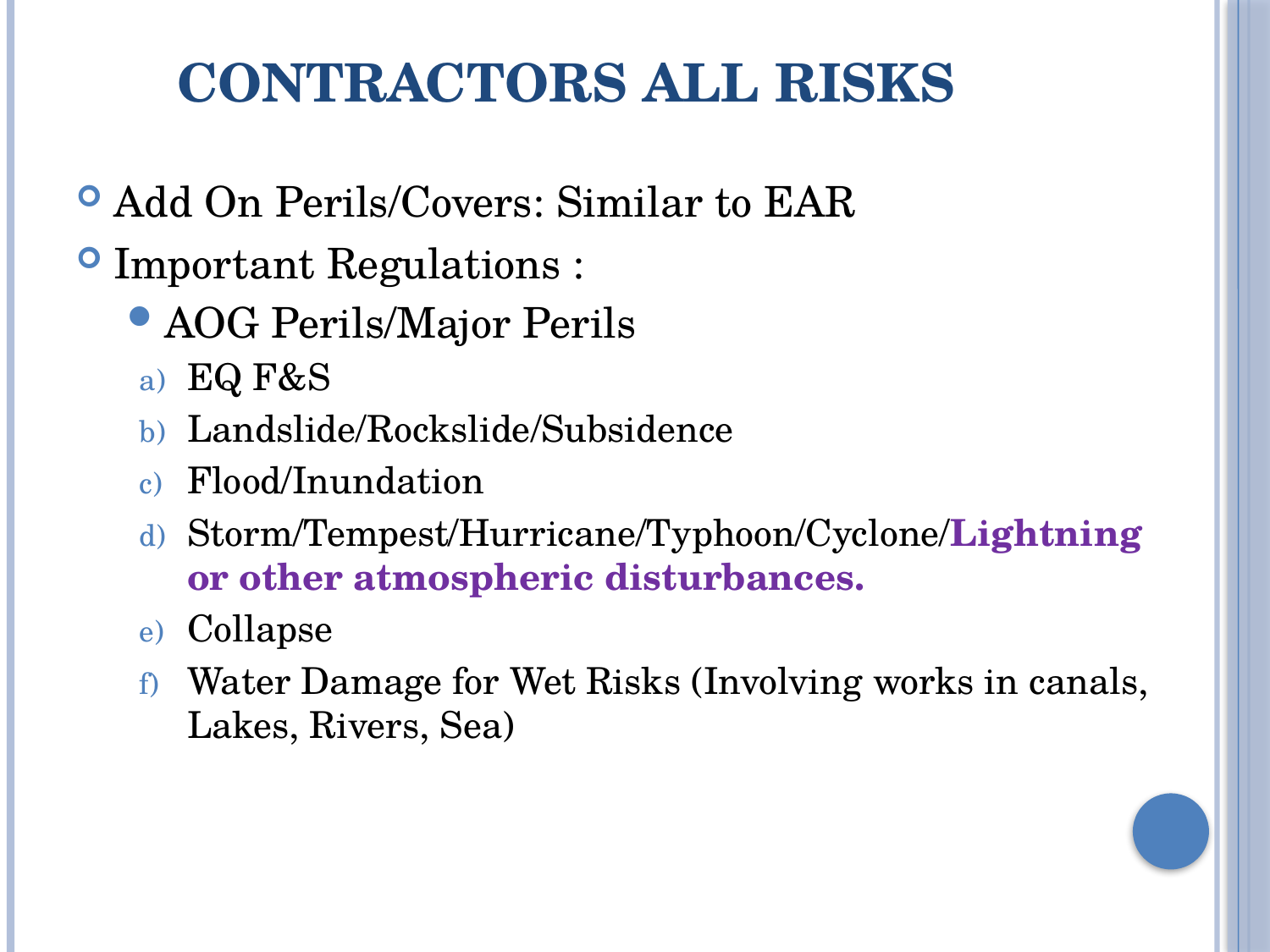

# Contractors All Risks
Add On Perils/Covers: Similar to EAR
Important Regulations :
AOG Perils/Major Perils
EQ F&S
Landslide/Rockslide/Subsidence
Flood/Inundation
Storm/Tempest/Hurricane/Typhoon/Cyclone/Lightning or other atmospheric disturbances.
Collapse
Water Damage for Wet Risks (Involving works in canals, Lakes, Rivers, Sea)